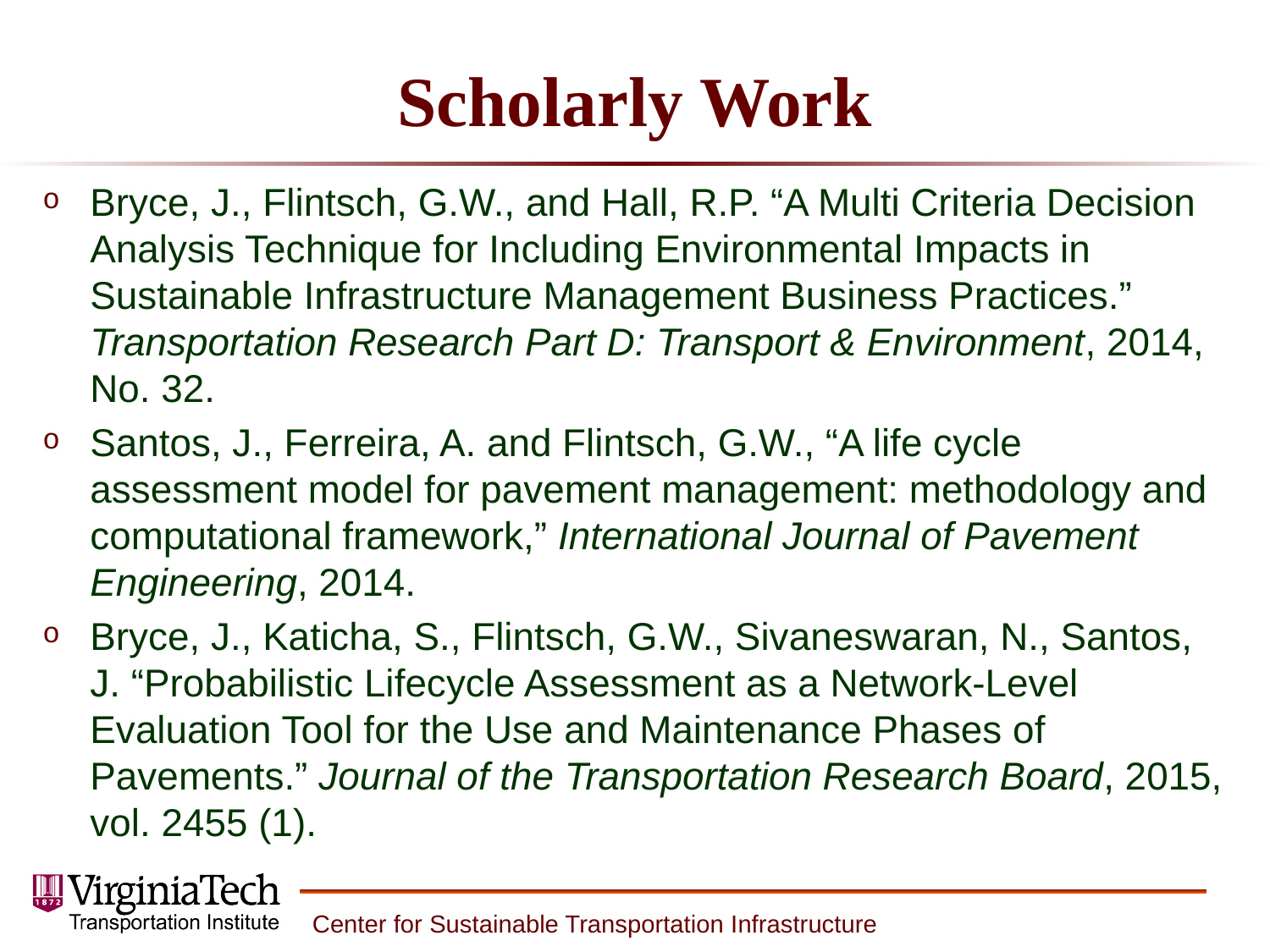

# Scholarly Work
Bryce, J., Flintsch, G.W., and Hall, R.P. “A Multi Criteria Decision Analysis Technique for Including Environmental Impacts in Sustainable Infrastructure Management Business Practices.” Transportation Research Part D: Transport & Environment, 2014, No. 32.
Santos, J., Ferreira, A. and Flintsch, G.W., “A life cycle assessment model for pavement management: methodology and computational framework,” International Journal of Pavement Engineering, 2014.
Bryce, J., Katicha, S., Flintsch, G.W., Sivaneswaran, N., Santos, J. “Probabilistic Lifecycle Assessment as a Network-Level Evaluation Tool for the Use and Maintenance Phases of Pavements.” Journal of the Transportation Research Board, 2015, vol. 2455 (1).